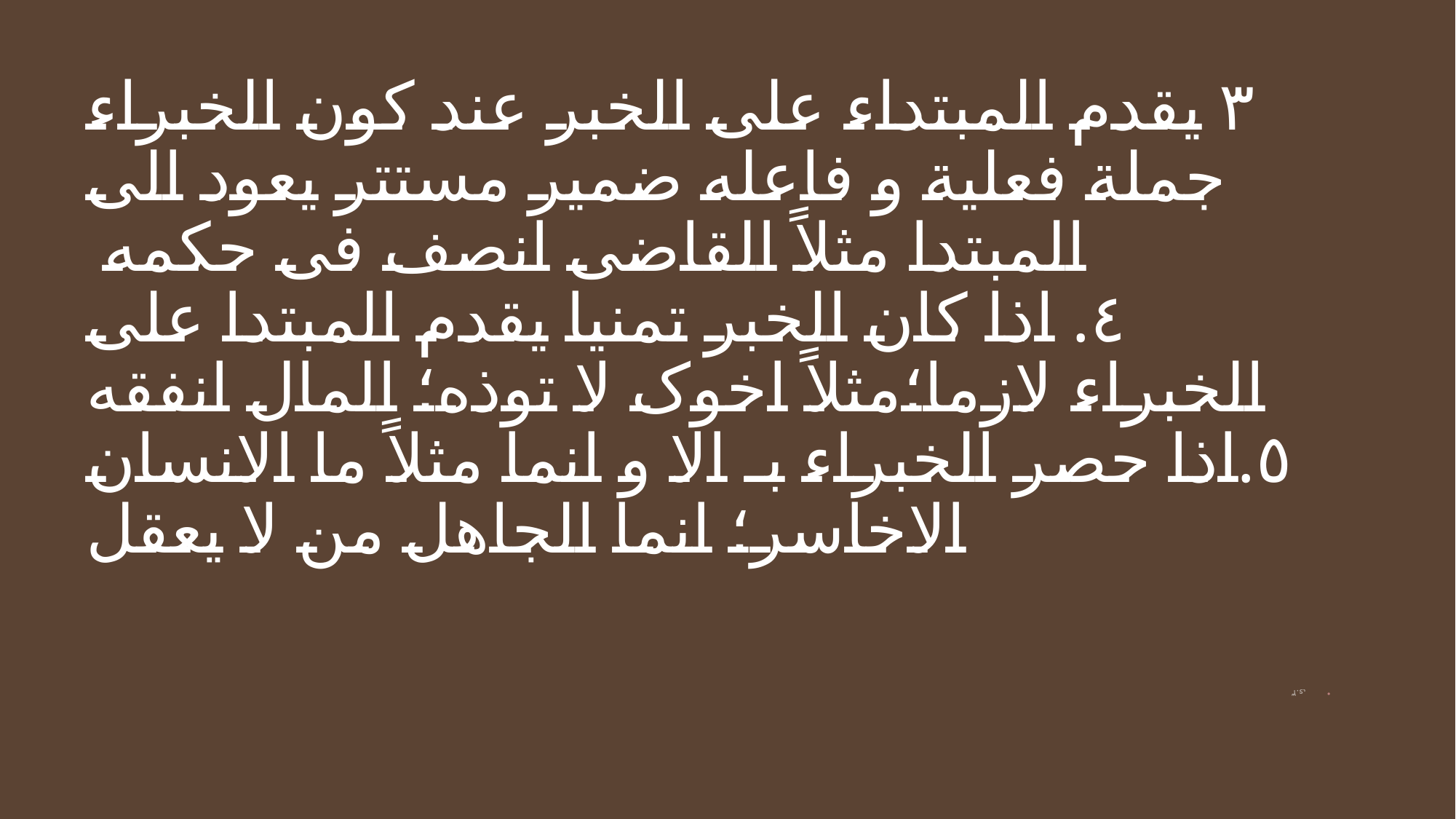

# ٣ یقدم المبتداء علی الخبر عند کون الخبراء جملة فعلیة و فاعله ضمیر مستتر یعود الی المبتدا مثلاً القاضی انصف فی حکمه ٤. اذا کان الخبر تمنیا یقدم المبتدا علی الخبراء لازما؛مثلاً اخوک لا توذه؛ المال انفقه ٥.اذا حصر الخبراء بـ الا و انما مثلاً ما الانسان الاخاسر؛ انما الجاهل من لا یعقل
٣.ی